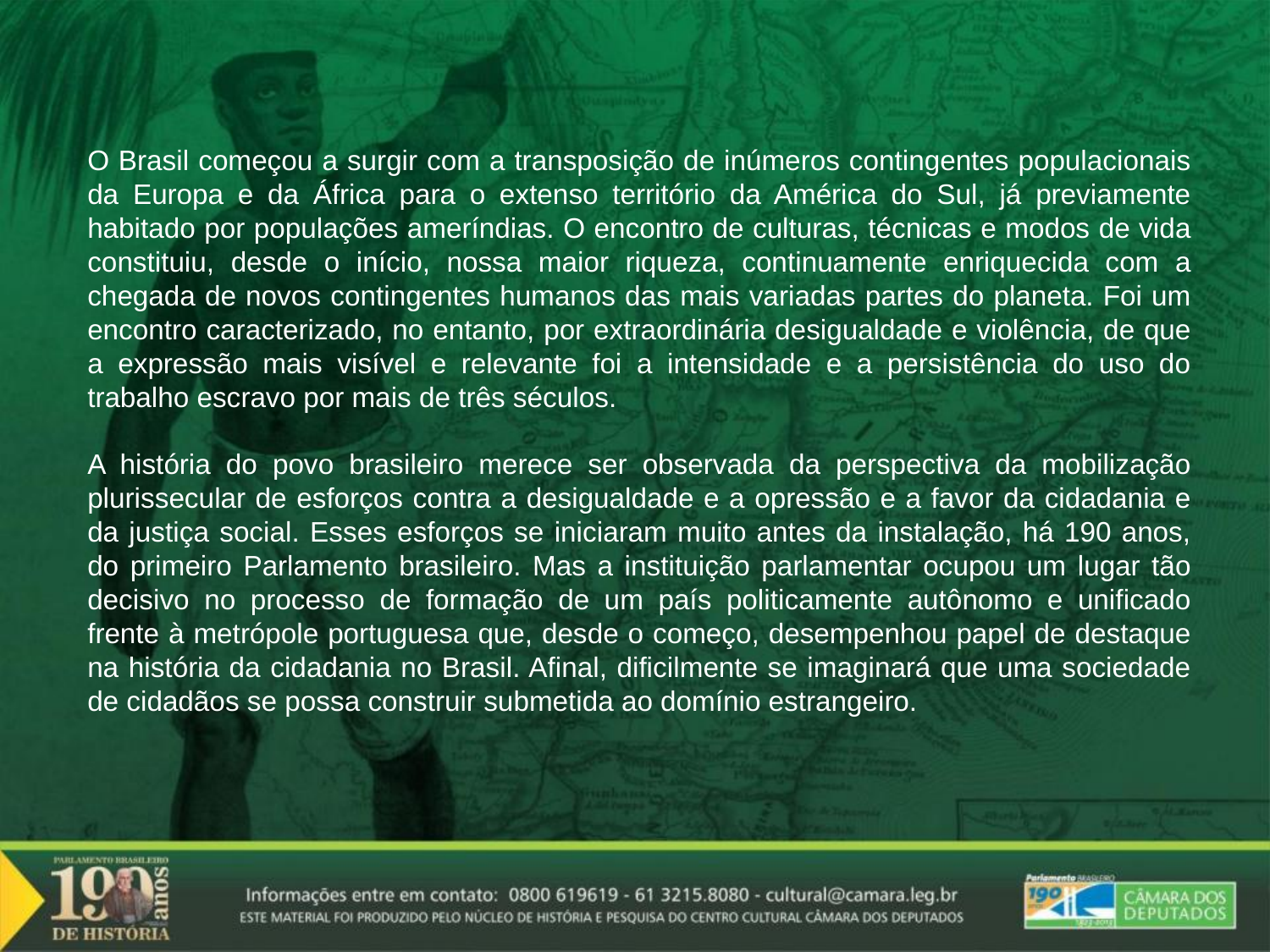

O Brasil começou a surgir com a transposição de inúmeros contingentes populacionais da Europa e da África para o extenso território da América do Sul, já previamente habitado por populações ameríndias. O encontro de culturas, técnicas e modos de vida constituiu, desde o início, nossa maior riqueza, continuamente enriquecida com a chegada de novos contingentes humanos das mais variadas partes do planeta. Foi um encontro caracterizado, no entanto, por extraordinária desigualdade e violência, de que a expressão mais visível e relevante foi a intensidade e a persistência do uso do trabalho escravo por mais de três séculos.

A história do povo brasileiro merece ser observada da perspectiva da mobilização plurissecular de esforços contra a desigualdade e a opressão e a favor da cidadania e da justiça social. Esses esforços se iniciaram muito antes da instalação, há 190 anos, do primeiro Parlamento brasileiro. Mas a instituição parlamentar ocupou um lugar tão decisivo no processo de formação de um país politicamente autônomo e unificado frente à metrópole portuguesa que, desde o começo, desempenhou papel de destaque na história da cidadania no Brasil. Afinal, dificilmente se imaginará que uma sociedade de cidadãos se possa construir submetida ao domínio estrangeiro.